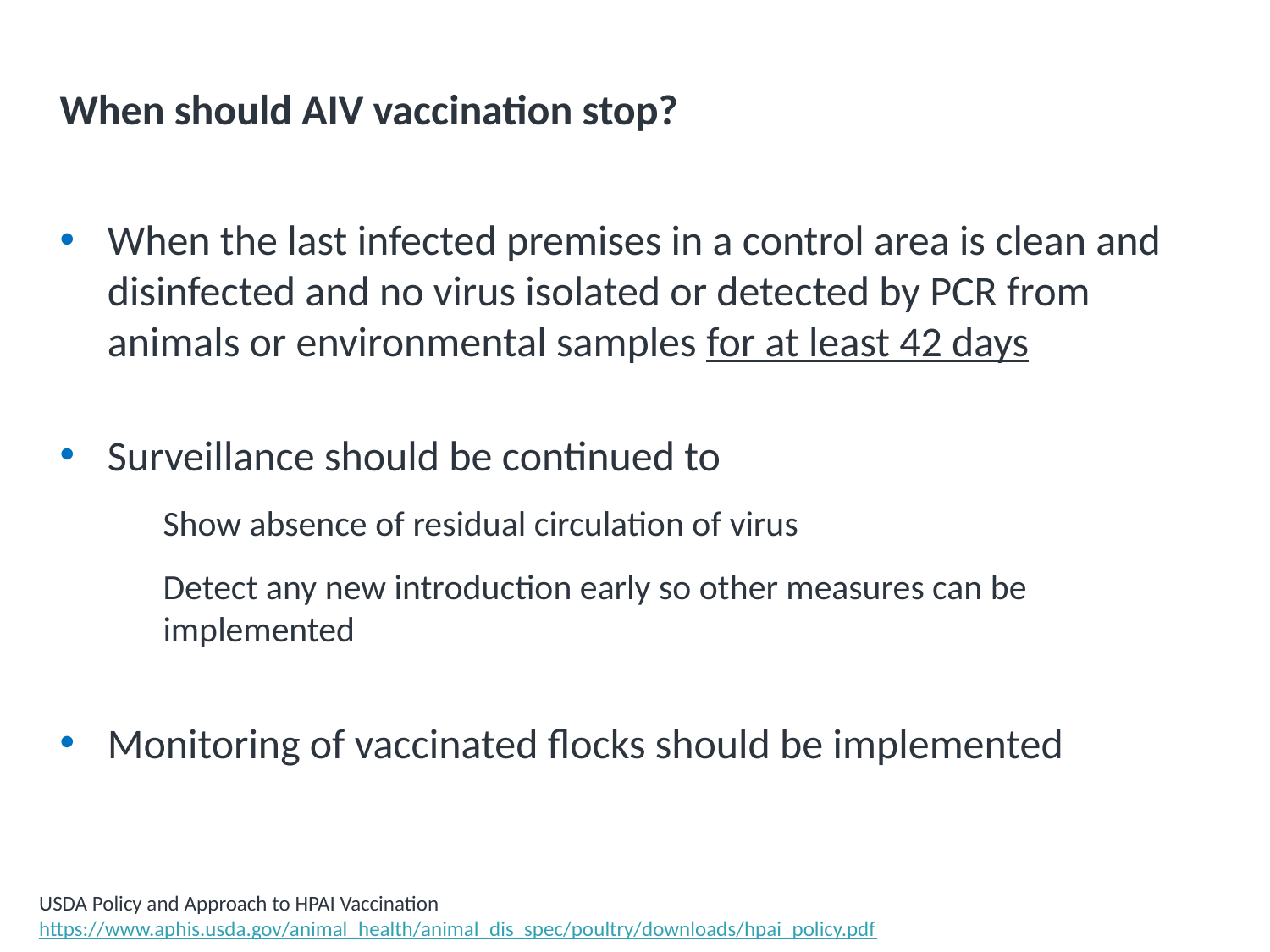

# Vaccination - Exit Strategy
When should AIV vaccination stop?

When the last infected premises in a control area is clean and disinfected and no virus isolated or detected by PCR from animals or environmental samples for at least 42 days

Surveillance should be continued to
Show absence of residual circulation of virus
Detect any new introduction early so other measures can be implemented

Monitoring of vaccinated flocks should be implemented
USDA Policy and Approach to HPAI Vaccination https://www.aphis.usda.gov/animal_health/animal_dis_spec/poultry/downloads/hpai_policy.pdf